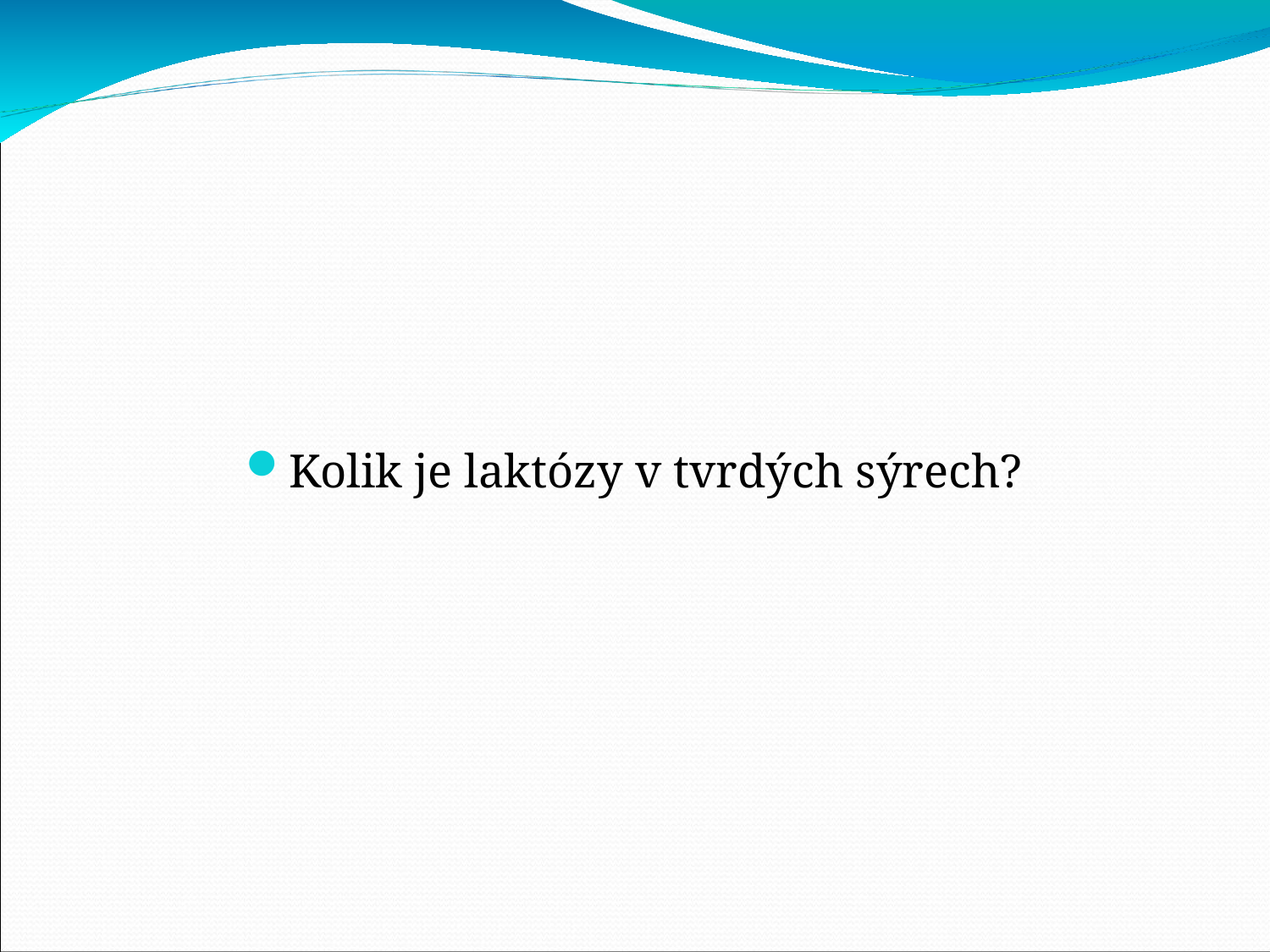

#

Kolik je laktózy v tvrdých sýrech?